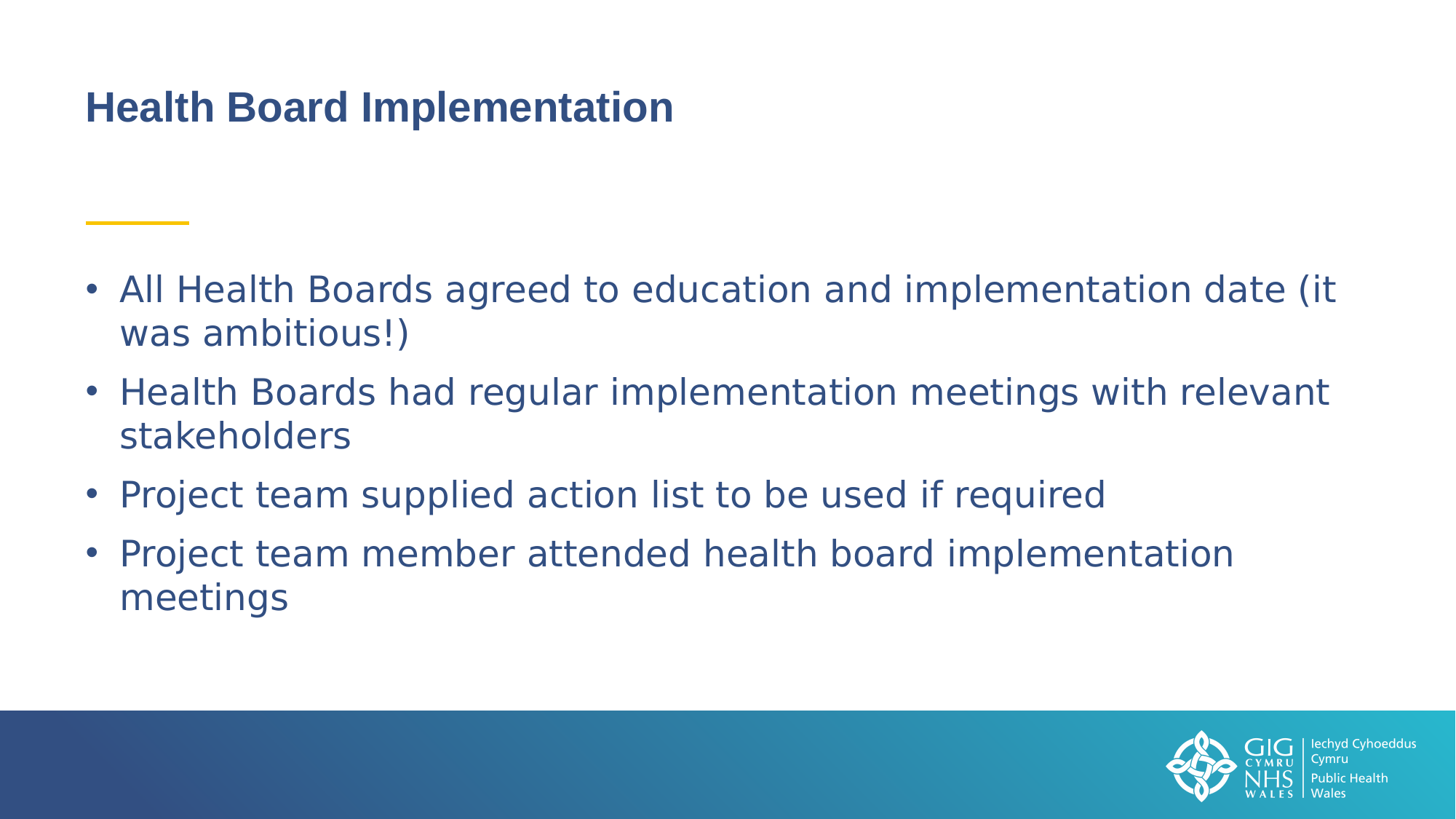

Health Board Implementation

All Health Boards agreed to education and implementation date (it was ambitious!)
Health Boards had regular implementation meetings with relevant stakeholders
Project team supplied action list to be used if required
Project team member attended health board implementation meetings